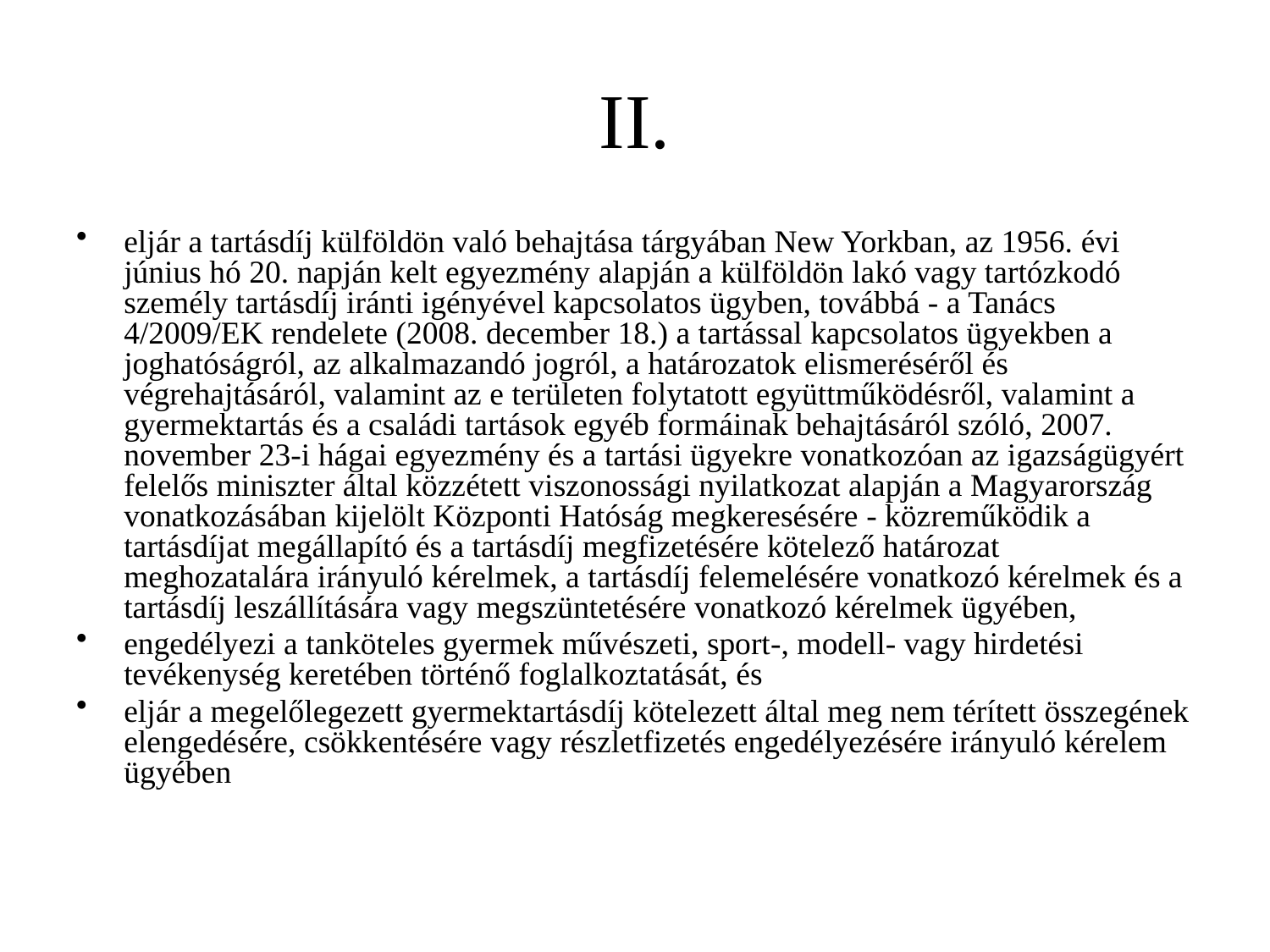

# II.
eljár a tartásdíj külföldön való behajtása tárgyában New Yorkban, az 1956. évi június hó 20. napján kelt egyezmény alapján a külföldön lakó vagy tartózkodó személy tartásdíj iránti igényével kapcsolatos ügyben, továbbá - a Tanács 4/2009/EK rendelete (2008. december 18.) a tartással kapcsolatos ügyekben a joghatóságról, az alkalmazandó jogról, a határozatok elismeréséről és végrehajtásáról, valamint az e területen folytatott együttműködésről, valamint a gyermektartás és a családi tartások egyéb formáinak behajtásáról szóló, 2007. november 23-i hágai egyezmény és a tartási ügyekre vonatkozóan az igazságügyért felelős miniszter által közzétett viszonossági nyilatkozat alapján a Magyarország vonatkozásában kijelölt Központi Hatóság megkeresésére - közreműködik a tartásdíjat megállapító és a tartásdíj megfizetésére kötelező határozat meghozatalára irányuló kérelmek, a tartásdíj felemelésére vonatkozó kérelmek és a tartásdíj leszállítására vagy megszüntetésére vonatkozó kérelmek ügyében,
engedélyezi a tanköteles gyermek művészeti, sport-, modell- vagy hirdetési tevékenység keretében történő foglalkoztatását, és
eljár a megelőlegezett gyermektartásdíj kötelezett által meg nem térített összegének elengedésére, csökkentésére vagy részletfizetés engedélyezésére irányuló kérelem ügyében